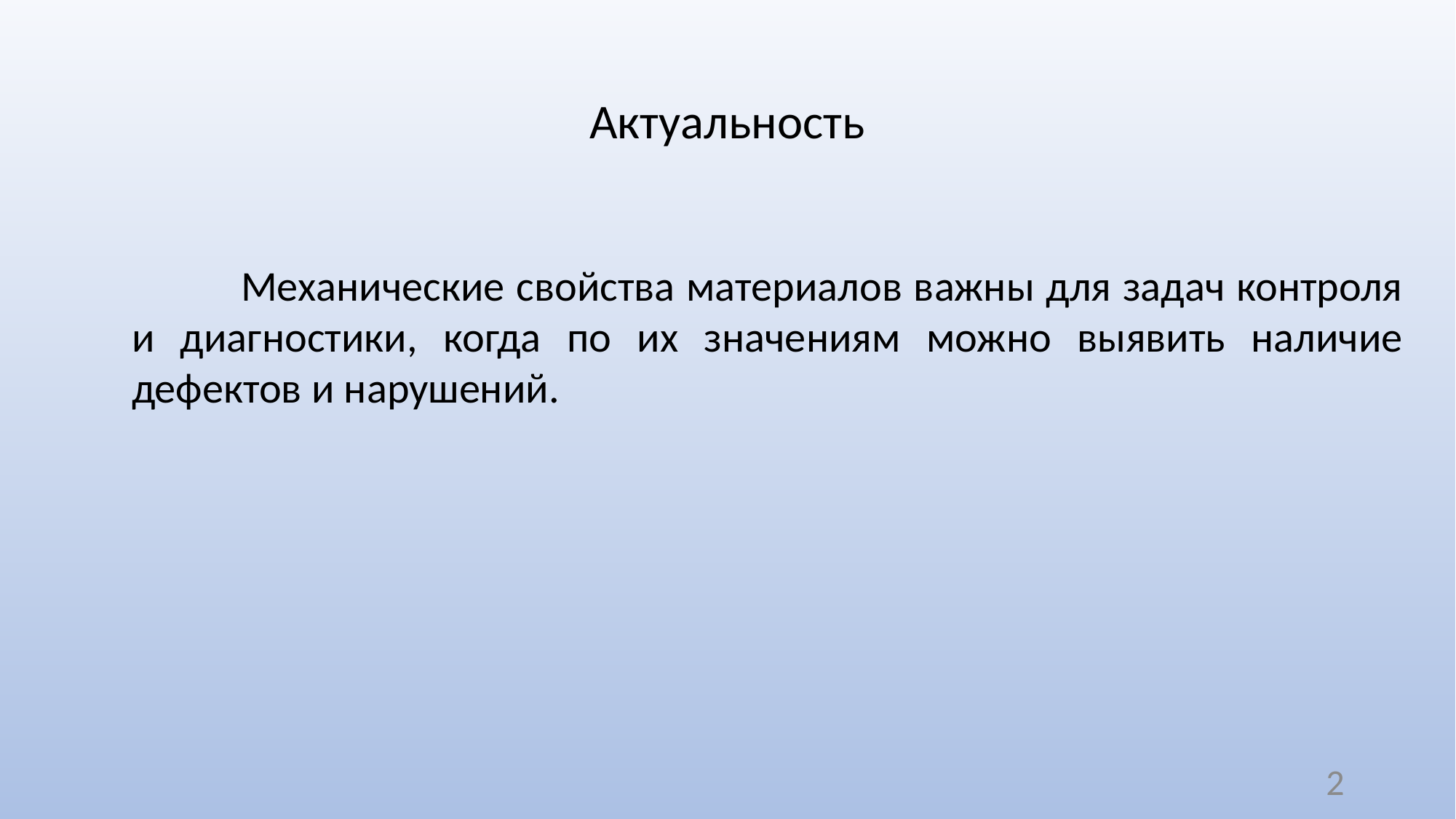

# Актуальность
	Механические свойства материалов важны для задач контроля и диагностики, когда по их значениям можно выявить наличие дефектов и нарушений.

2